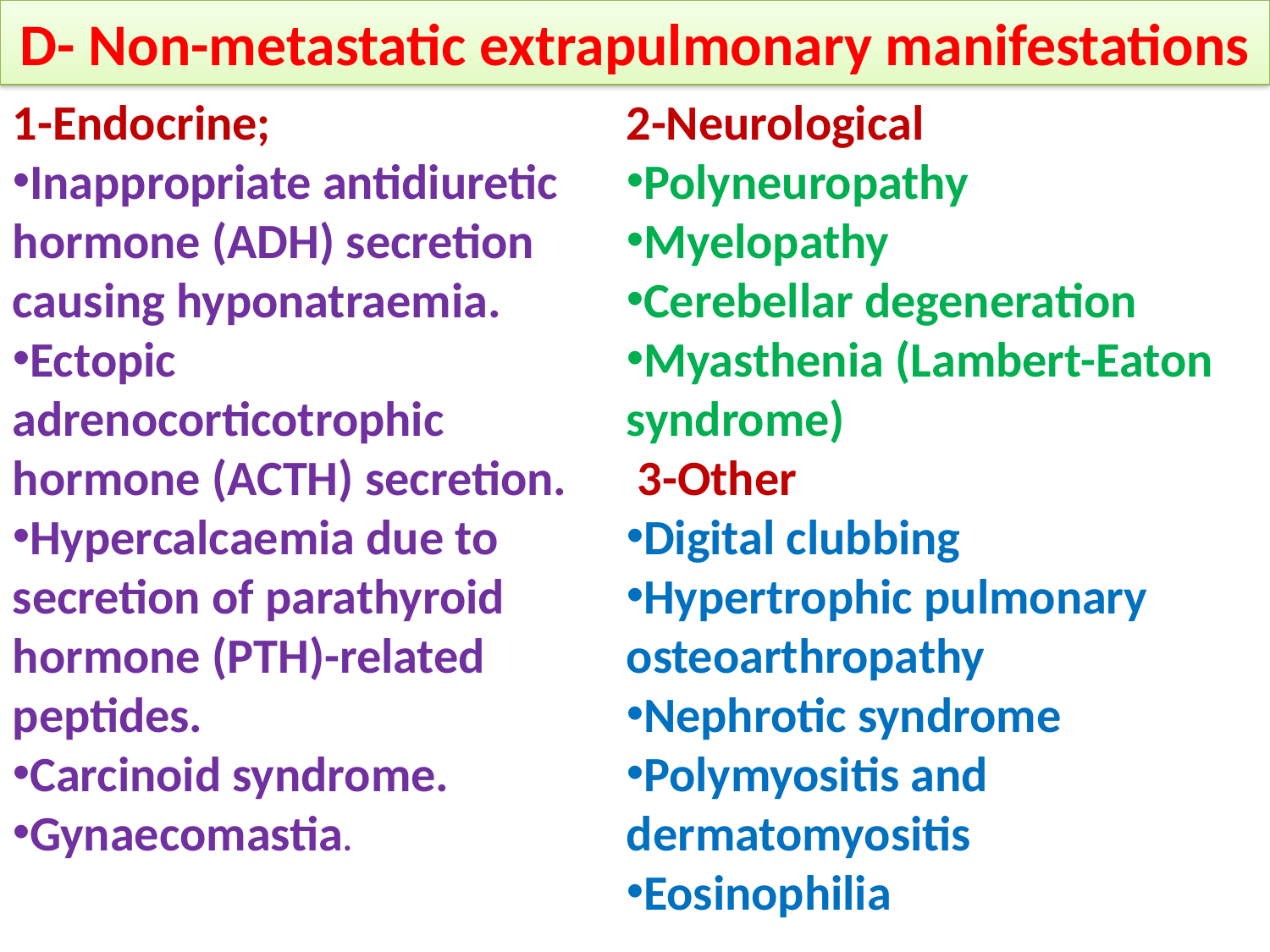

# D- Non-metastatic extrapulmonary manifestations
1-Endocrine;
Inappropriate antidiuretic hormone (ADH) secretion causing hyponatraemia.
Ectopic adrenocorticotrophic hormone (ACTH) secretion.
Hypercalcaemia due to secretion of parathyroid hormone (PTH)-related peptides.
Carcinoid syndrome.
Gynaecomastia.
2-Neurological
Polyneuropathy
Myelopathy
Cerebellar degeneration
Myasthenia (Lambert-Eaton syndrome)
 3-Other
Digital clubbing
Hypertrophic pulmonary osteoarthropathy
Nephrotic syndrome
Polymyositis and dermatomyositis
Eosinophilia